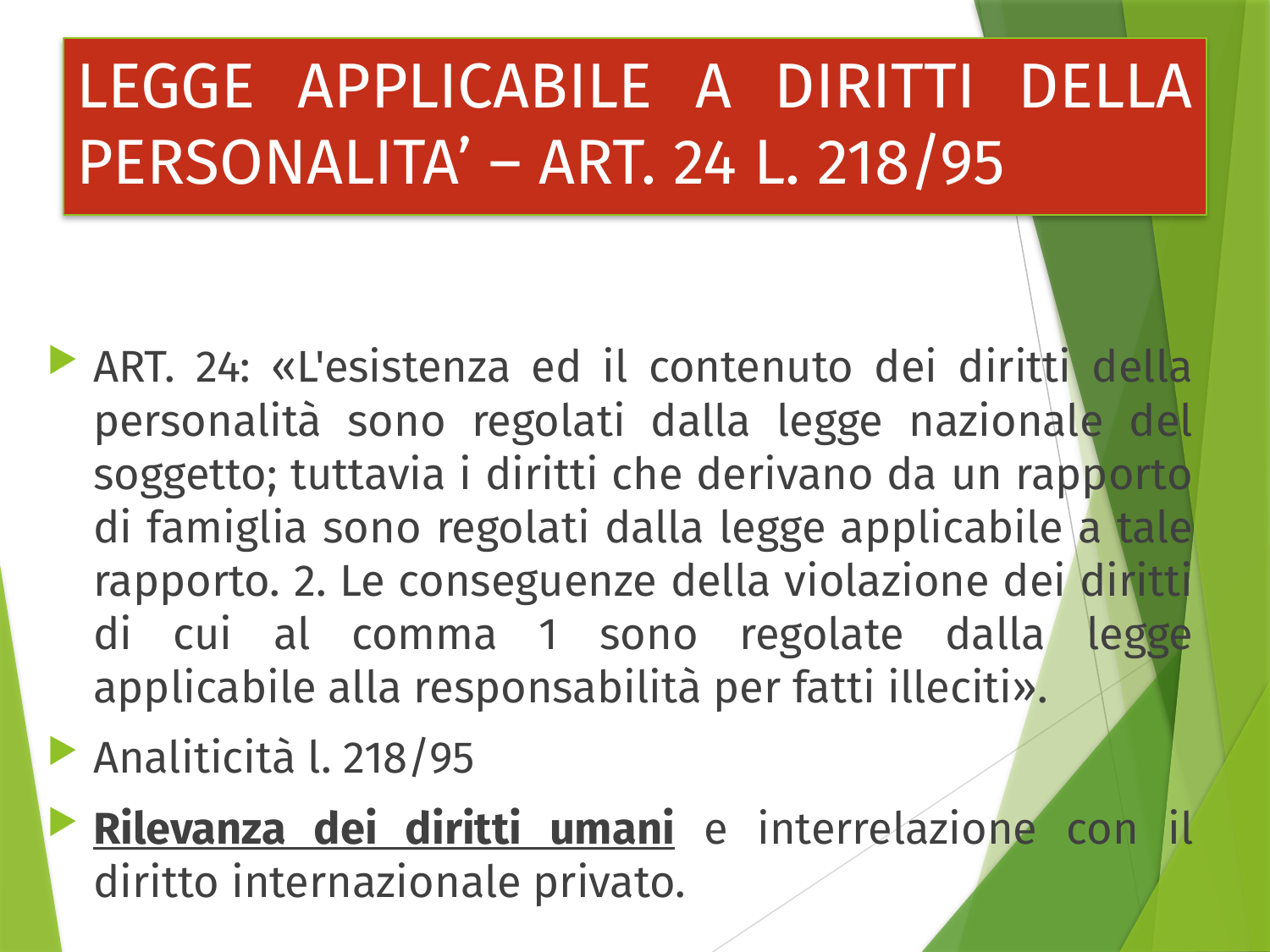

# LEGGE APPLICABILE A DIRITTI DELLA PERSONALITA’ – ART. 24 L. 218/95

ART. 24: «L'esistenza ed il contenuto dei diritti della personalità sono regolati dalla legge nazionale del soggetto; tuttavia i diritti che derivano da un rapporto di famiglia sono regolati dalla legge applicabile a tale rapporto. 2. Le conseguenze della violazione dei diritti di cui al comma 1 sono regolate dalla legge applicabile alla responsabilità per fatti illeciti».
Analiticità l. 218/95
Rilevanza dei diritti umani e interrelazione con il diritto internazionale privato.